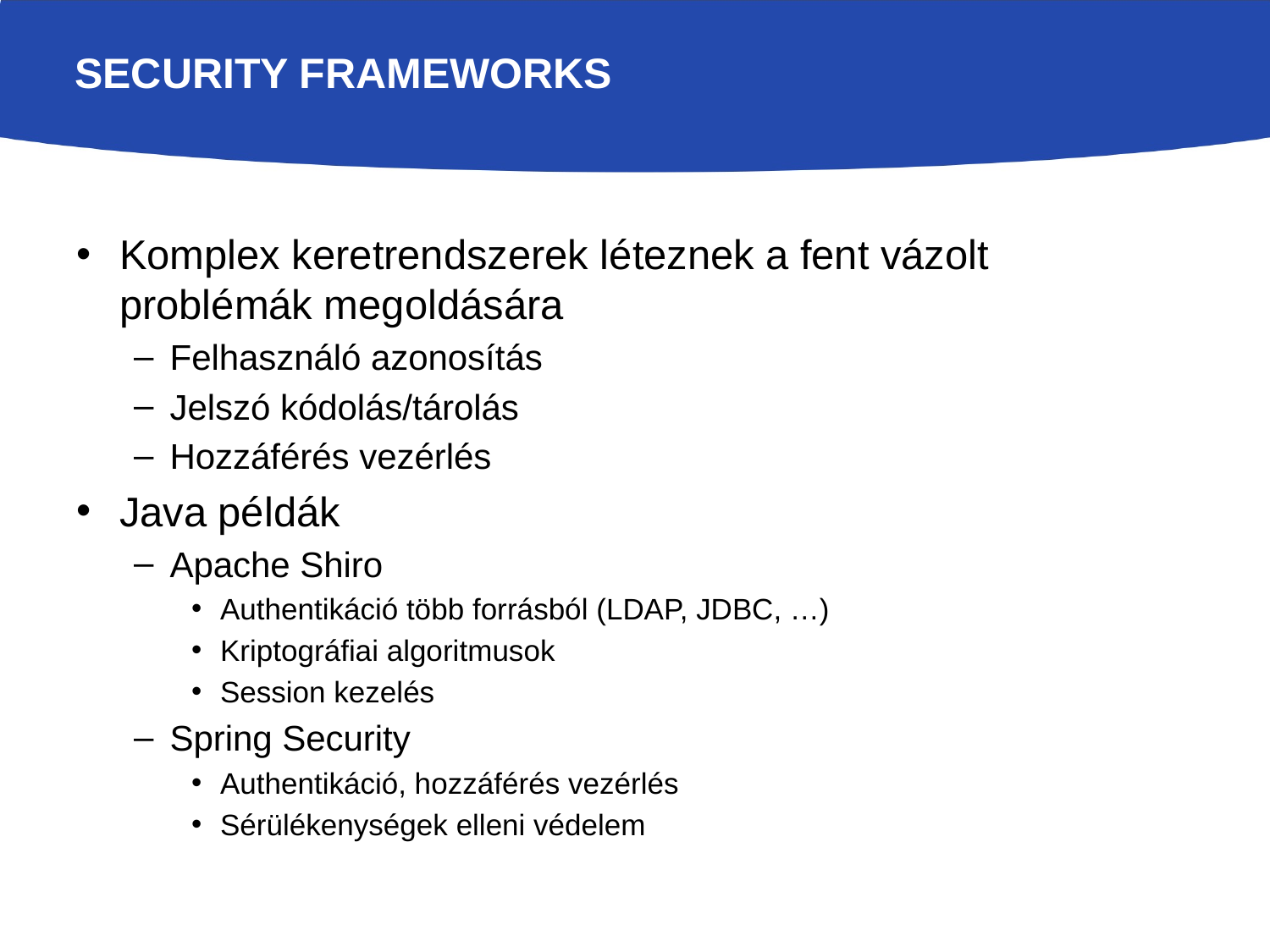

# Security frameworks
Komplex keretrendszerek léteznek a fent vázolt problémák megoldására
Felhasználó azonosítás
Jelszó kódolás/tárolás
Hozzáférés vezérlés
Java példák
Apache Shiro
Authentikáció több forrásból (LDAP, JDBC, …)
Kriptográfiai algoritmusok
Session kezelés
Spring Security
Authentikáció, hozzáférés vezérlés
Sérülékenységek elleni védelem